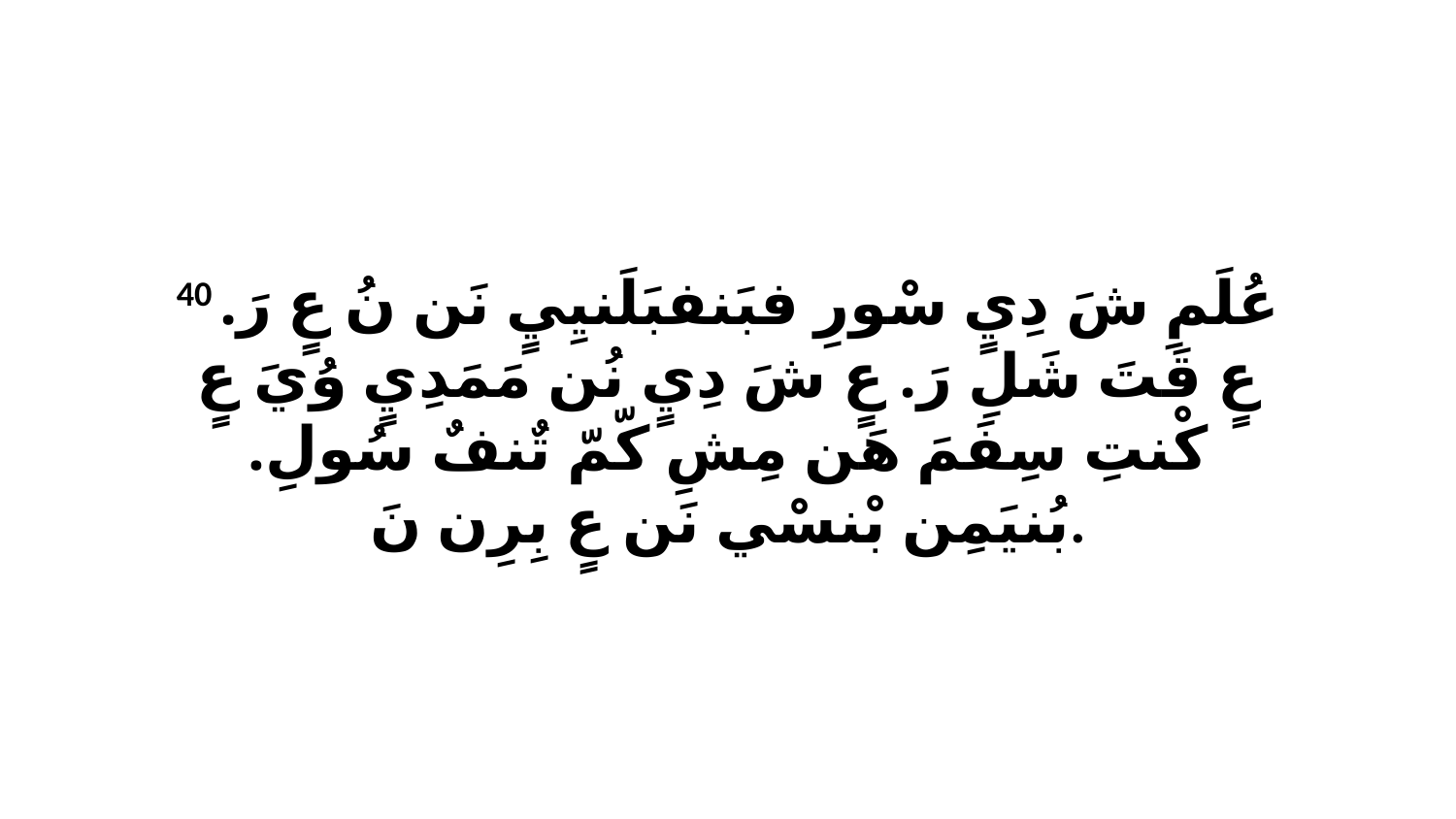

40 عُلَمِ شَ دِيٍ سْورِ فبَنفبَلَنيِيٍ نَن نُ عٍ رَ. عٍ قَتَ شَلِ رَ. عٍ شَ دِيٍ نُن مَمَدِيٍ وُيَ عٍ كْنتِ سِفَمَ هَن مِشِ كّمّ تٌنفٌ سُولِ. بُنيَمِن بْنسْي نَن عٍ بِرِن نَ.